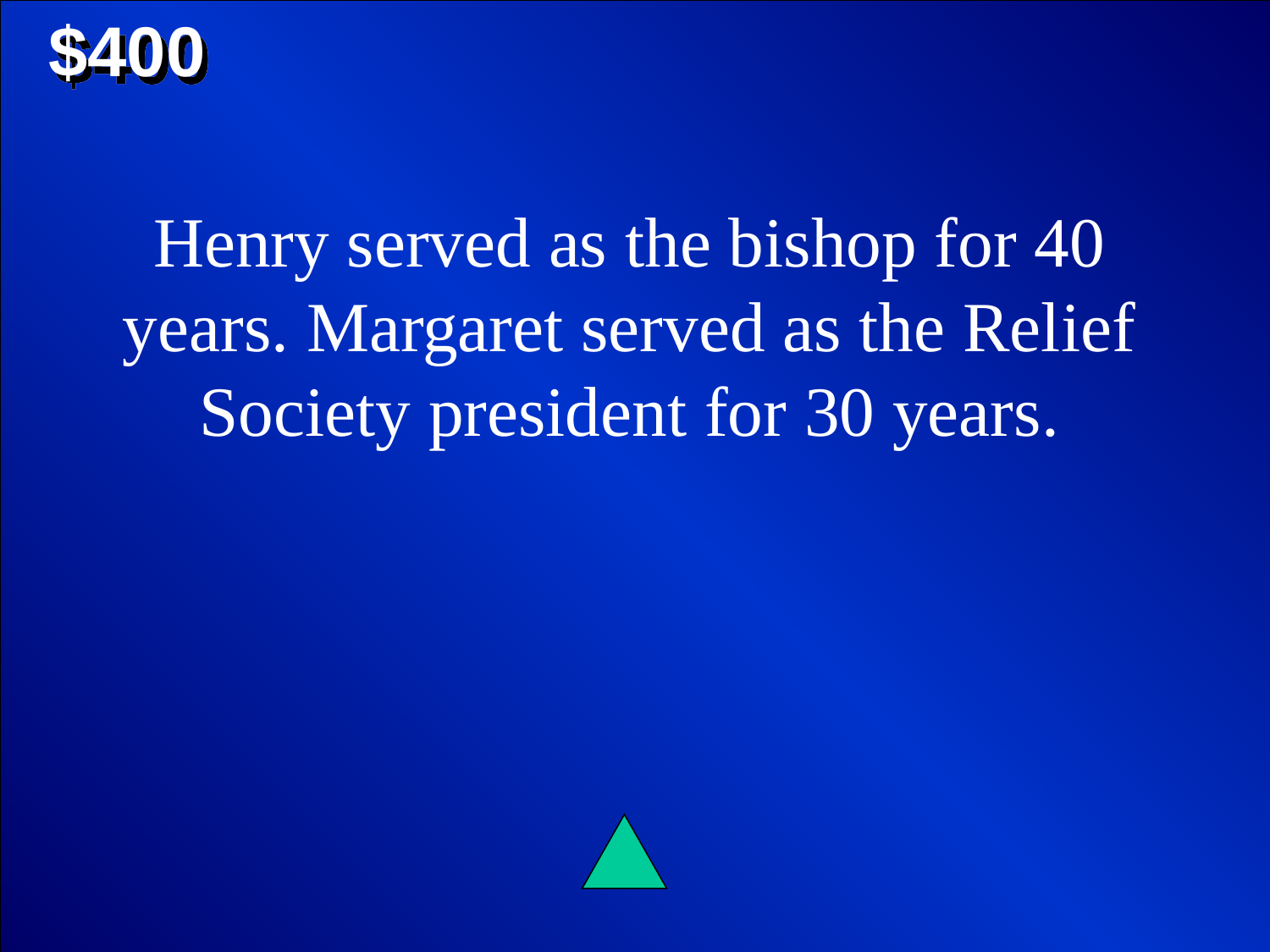

$400
Henry served as the bishop for 40 years. Margaret served as the Relief Society president for 30 years.